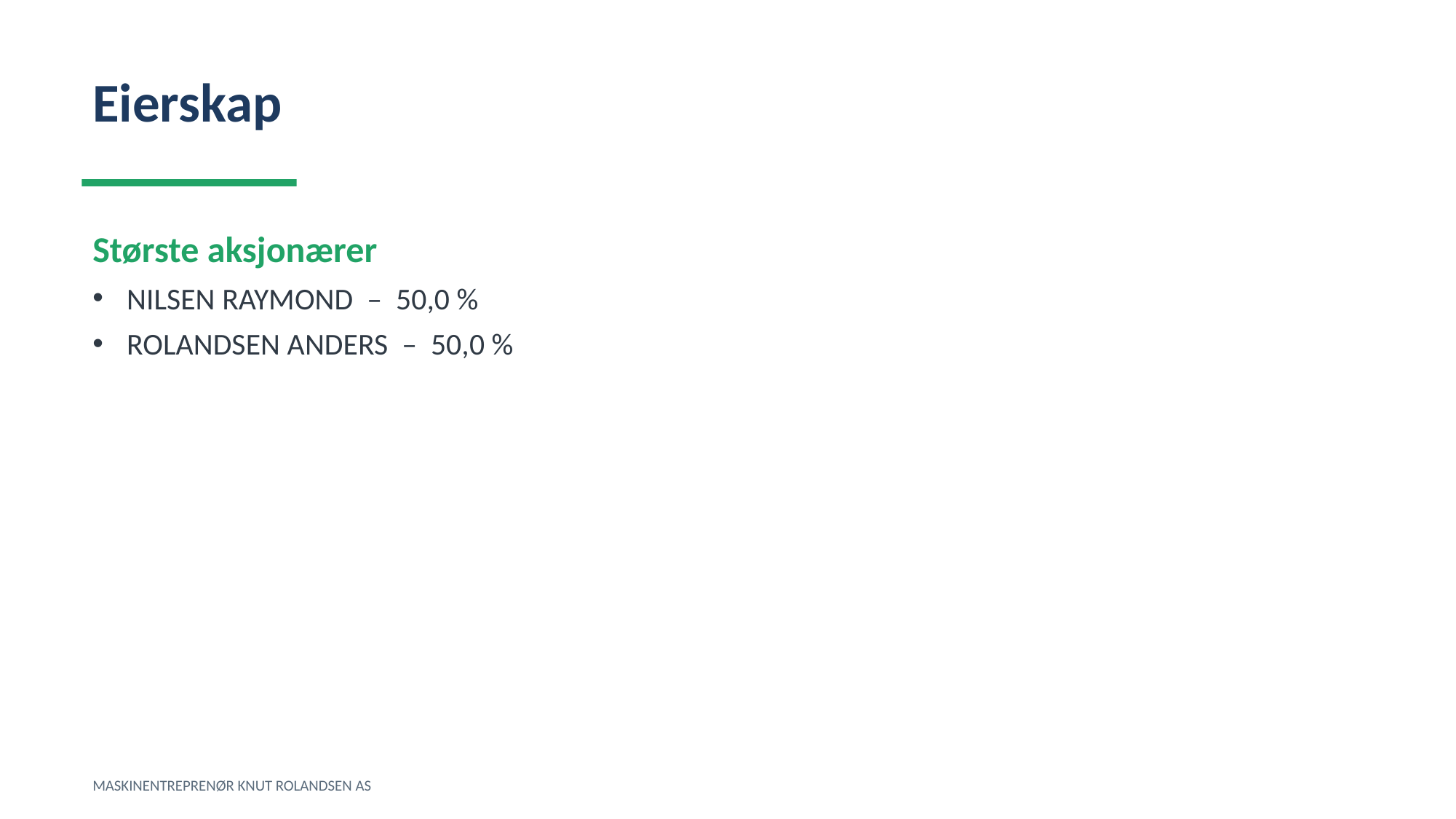

Eierskap

Største aksjonærer
NILSEN RAYMOND  –  50,0 %
ROLANDSEN ANDERS  –  50,0 %
MASKINENTREPRENØR KNUT ROLANDSEN AS